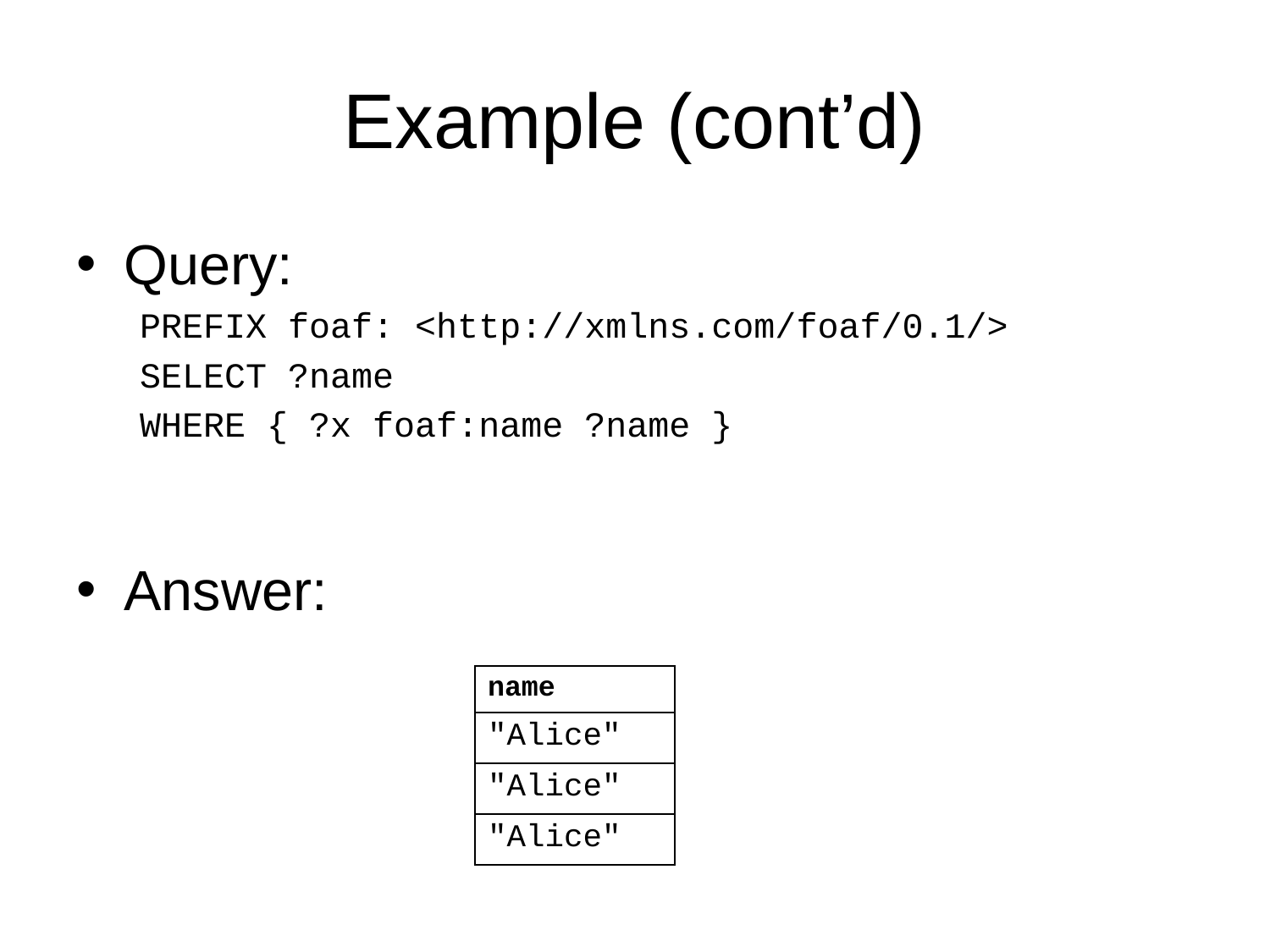

# Example (cont’d)
Query:
PREFIX foaf: <http://xmlns.com/foaf/0.1/>
SELECT ?name
WHERE { ?x foaf:name ?name }

Answer:
| name |
| --- |
| "Alice" |
| "Alice" |
| "Alice" |